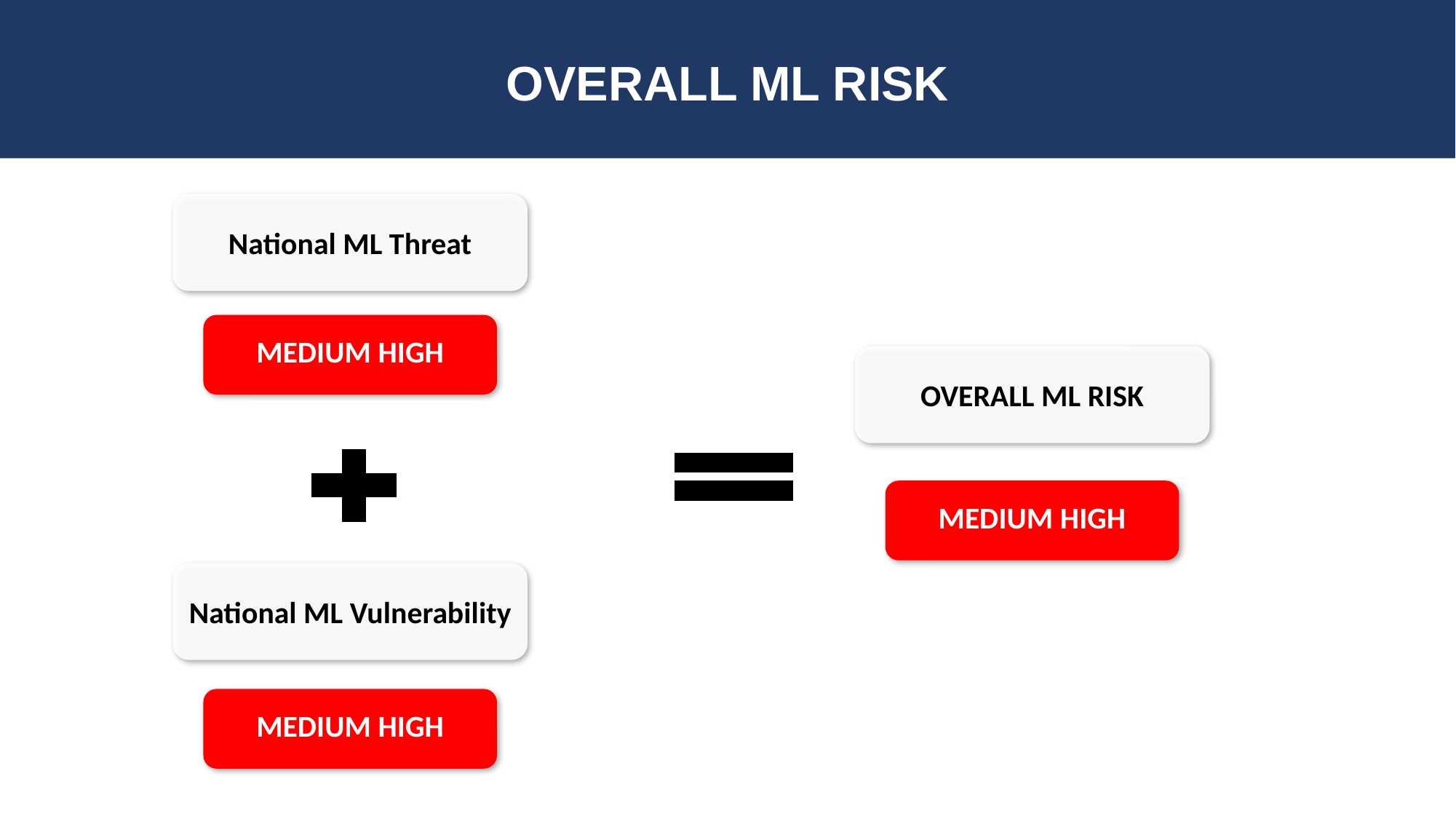

OVERALL ML RISK

National ML Threat

MEDIUM HIGH

OVERALL ML RISK

MEDIUM HIGH

National ML Vulnerability

MEDIUM HIGH